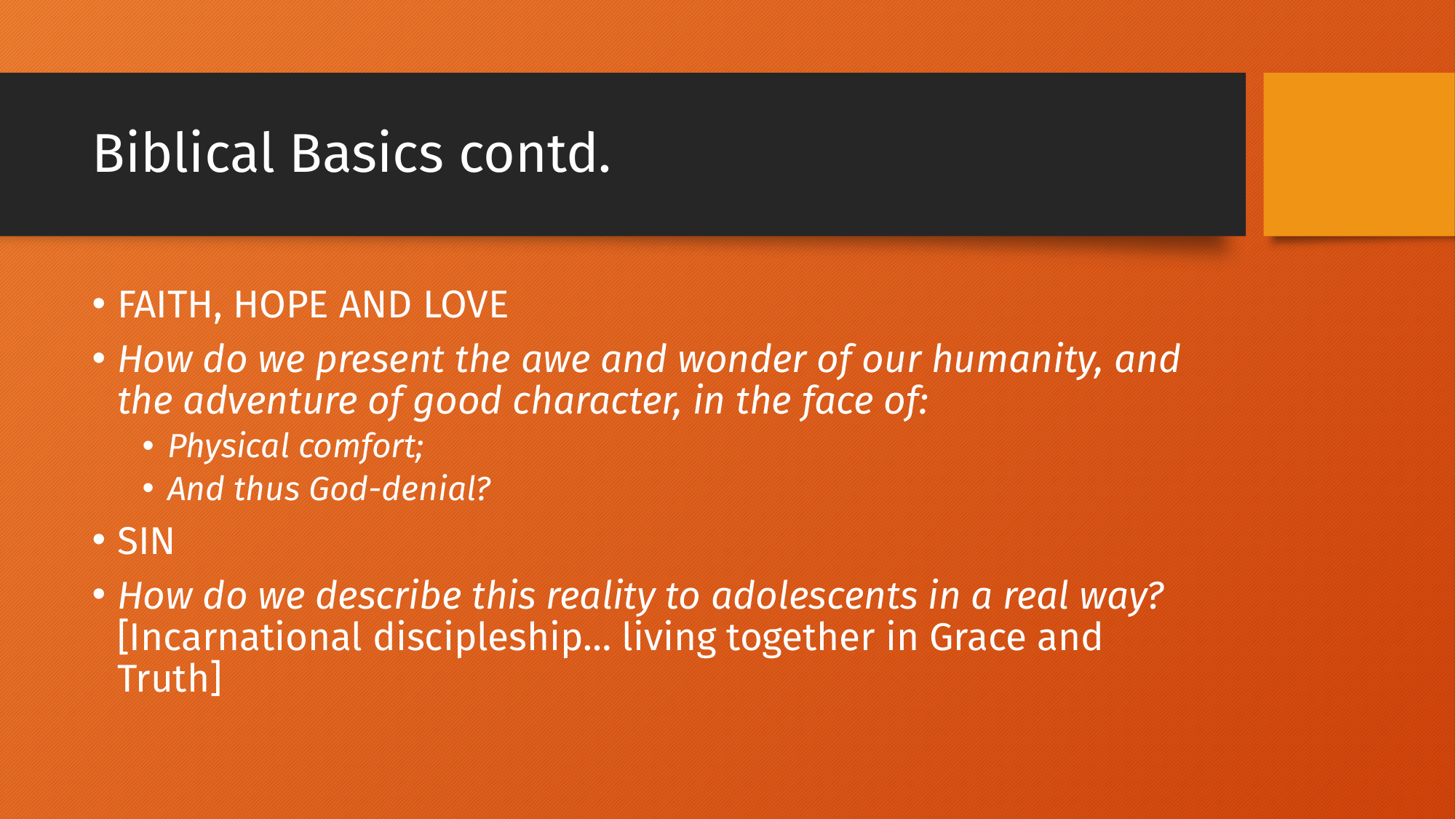

# Biblical Basics contd.
Faith, hope and love
How do we present the awe and wonder of our humanity, and the adventure of good character, in the face of:
Physical comfort;
And thus God-denial?
Sin
How do we describe this reality to adolescents in a real way? [Incarnational discipleship… living together in Grace and Truth]